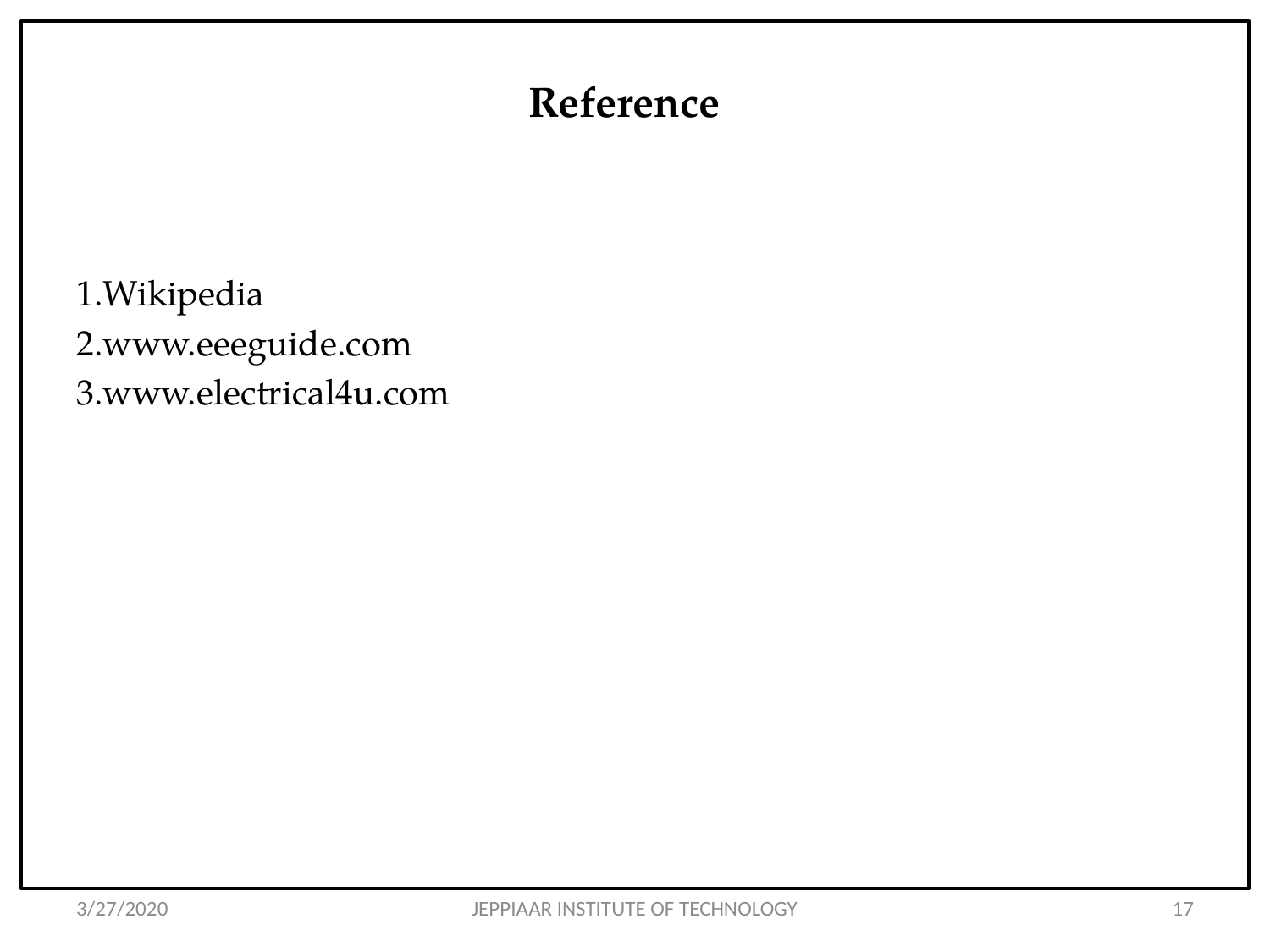

# Reference
1.Wikipedia
2.www.eeeguide.com
3.www.electrical4u.com

3/27/2020
JEPPIAAR INSTITUTE OF TECHNOLOGY
17